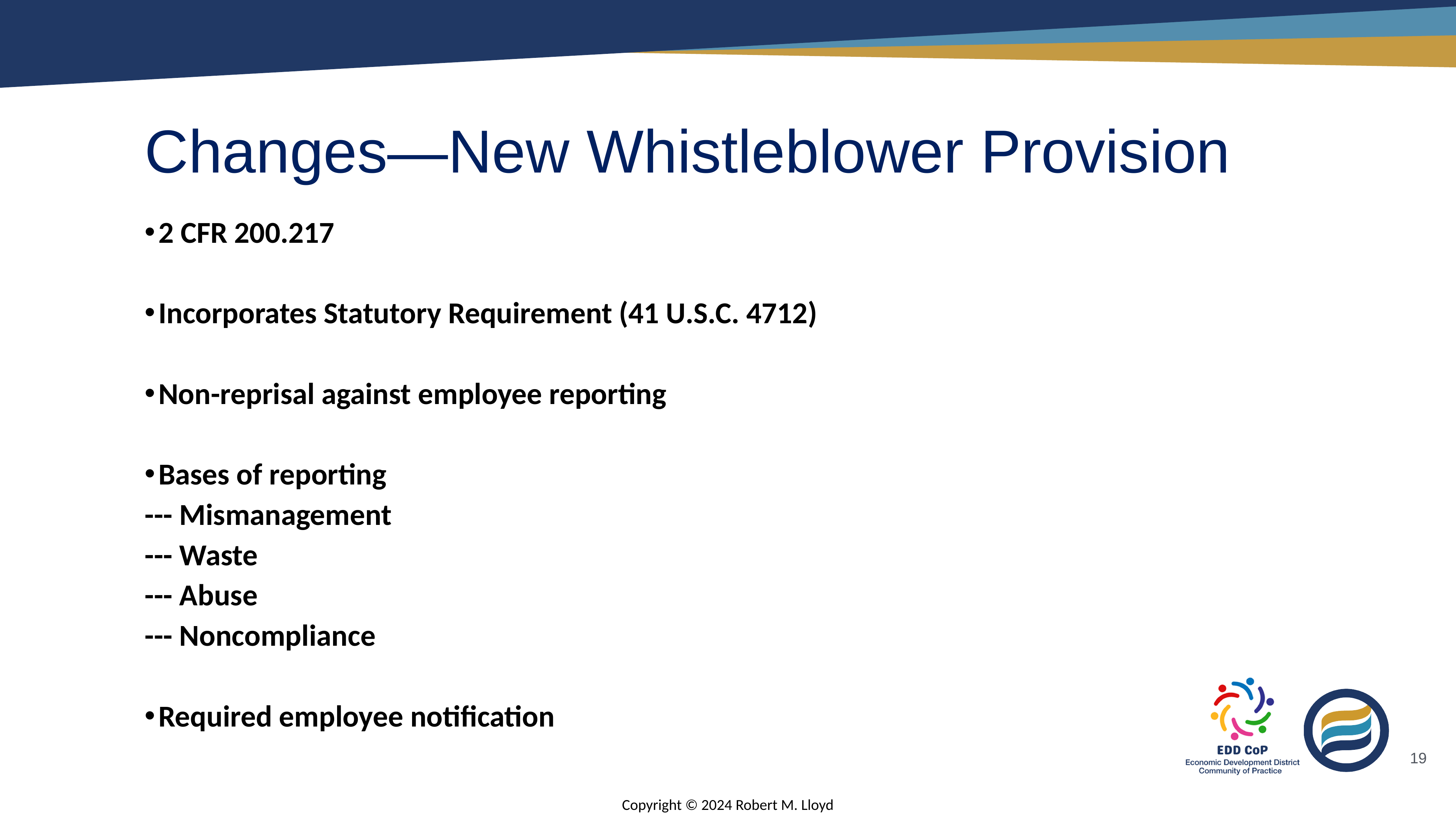

# Changes—New Whistleblower Provision
2 CFR 200.217

Incorporates Statutory Requirement (41 U.S.C. 4712)

Non-reprisal against employee reporting

Bases of reporting
--- Mismanagement
--- Waste
--- Abuse
--- Noncompliance

Required employee notification

19